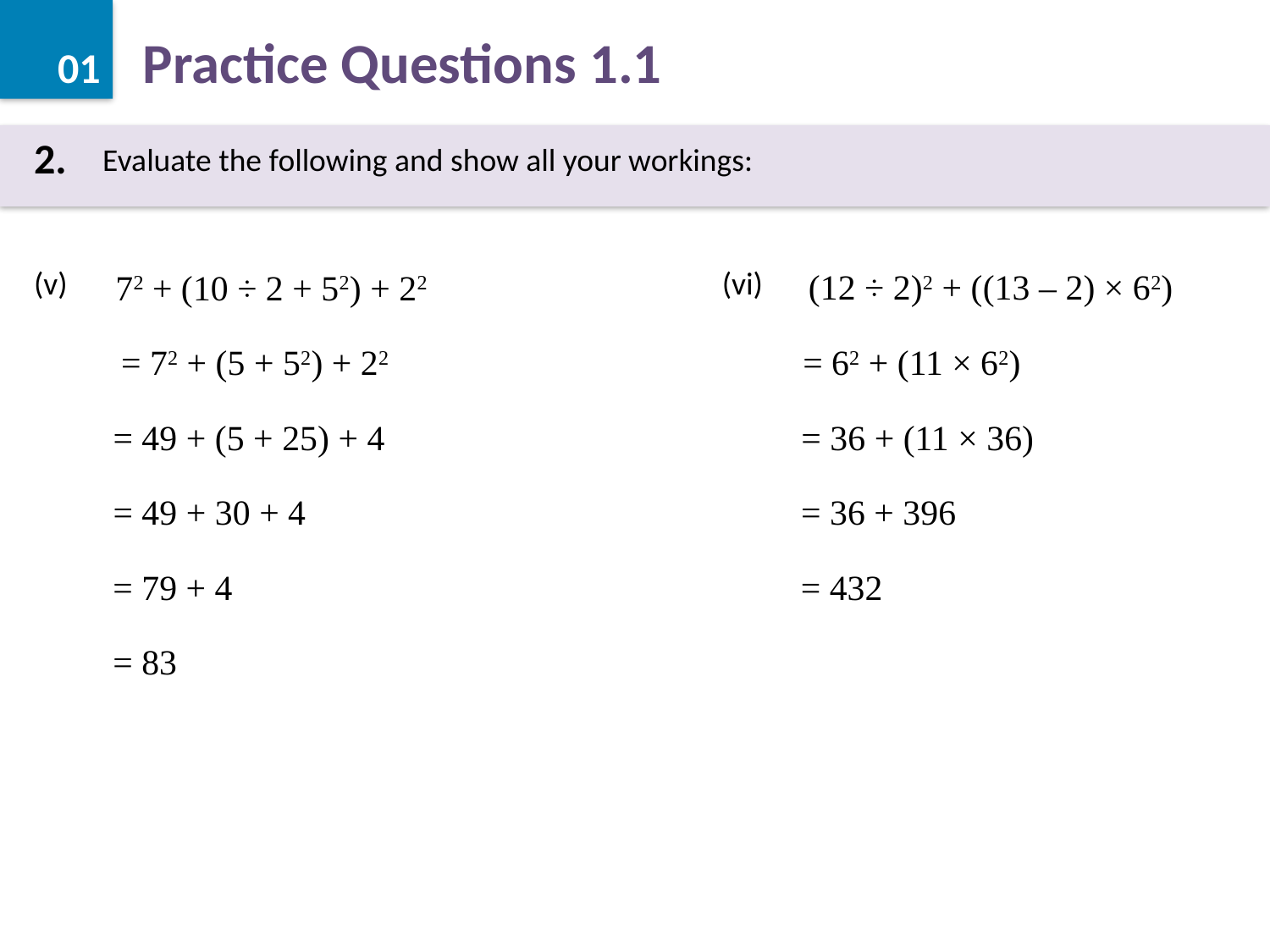

2.
Evaluate the following and show all your workings:
(v)
(vi)
(12 ÷ 2)2 + ((13 – 2) × 62)
72 + (10 ÷ 2 + 52) + 22
= 72 + (5 + 52) + 22
= 62 + (11 × 62)
= 49 + (5 + 25) + 4
= 36 + (11 × 36)
= 49 + 30 + 4
= 36 + 396
= 79 + 4
= 432
= 83